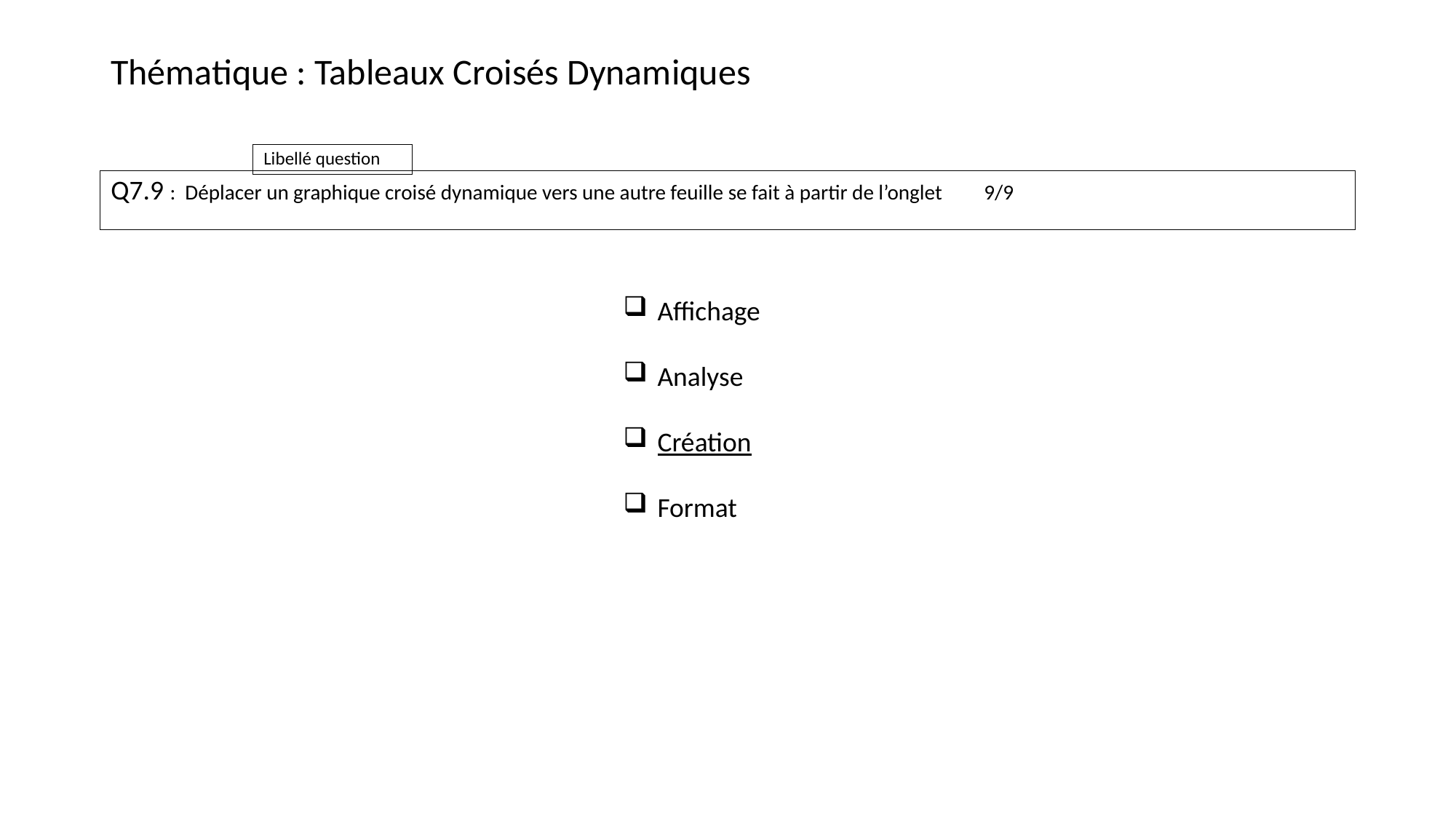

# Thématique : Tableaux Croisés Dynamiques
Q7.9 :  Déplacer un graphique croisé dynamique vers une autre feuille se fait à partir de l’onglet 	9/9
Affichage
Analyse
Création
Format